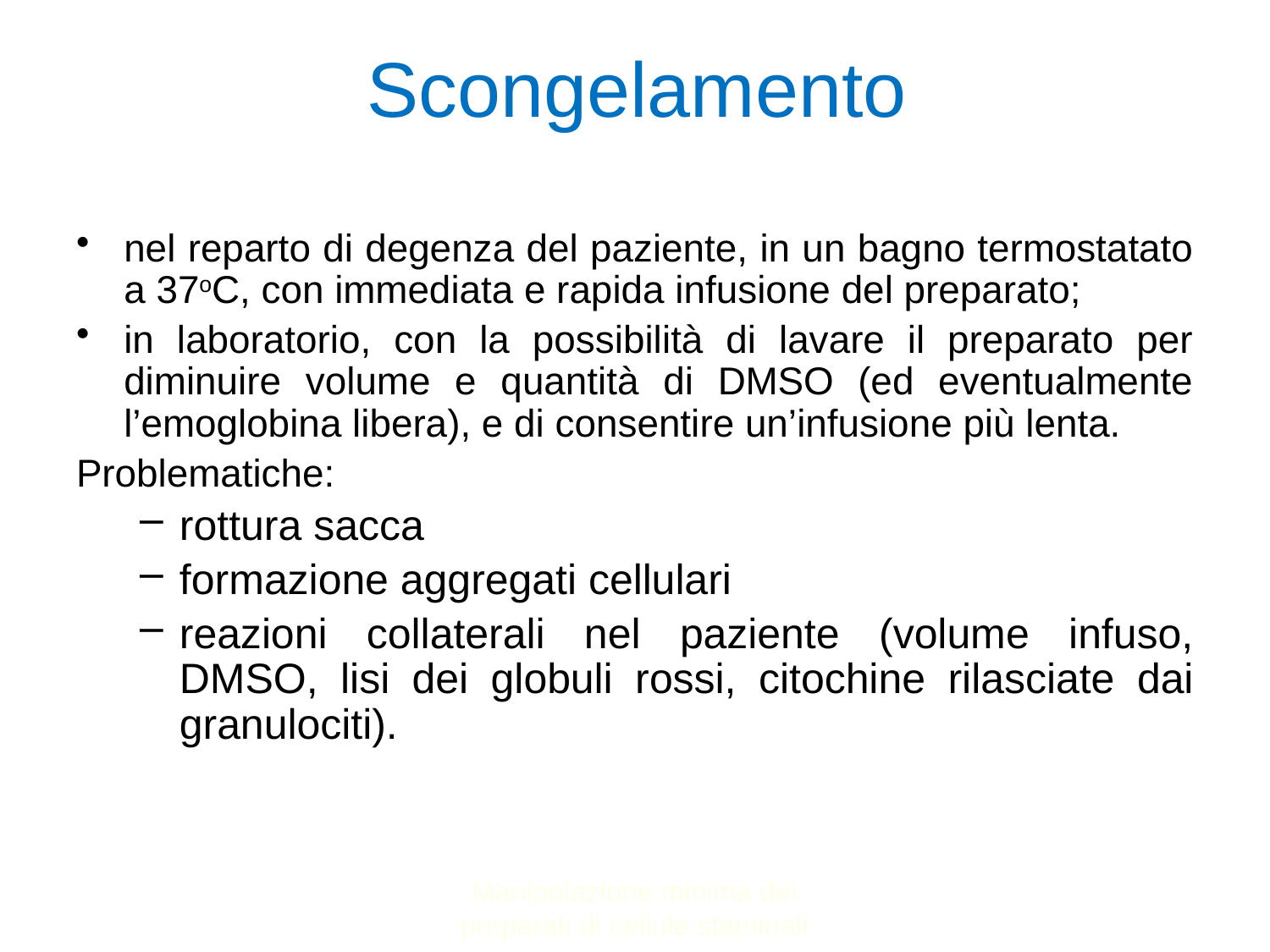

# Scongelamento
nel reparto di degenza del paziente, in un bagno termostatato a 37oC, con immediata e rapida infusione del preparato;
in laboratorio, con la possibilità di lavare il preparato per diminuire volume e quantità di DMSO (ed eventualmente l’emoglobina libera), e di consentire un’infusione più lenta.
Problematiche:
rottura sacca
formazione aggregati cellulari
reazioni collaterali nel paziente (volume infuso, DMSO, lisi dei globuli rossi, citochine rilasciate dai granulociti).
Manipolazione minima dei preparati di cellule staminali